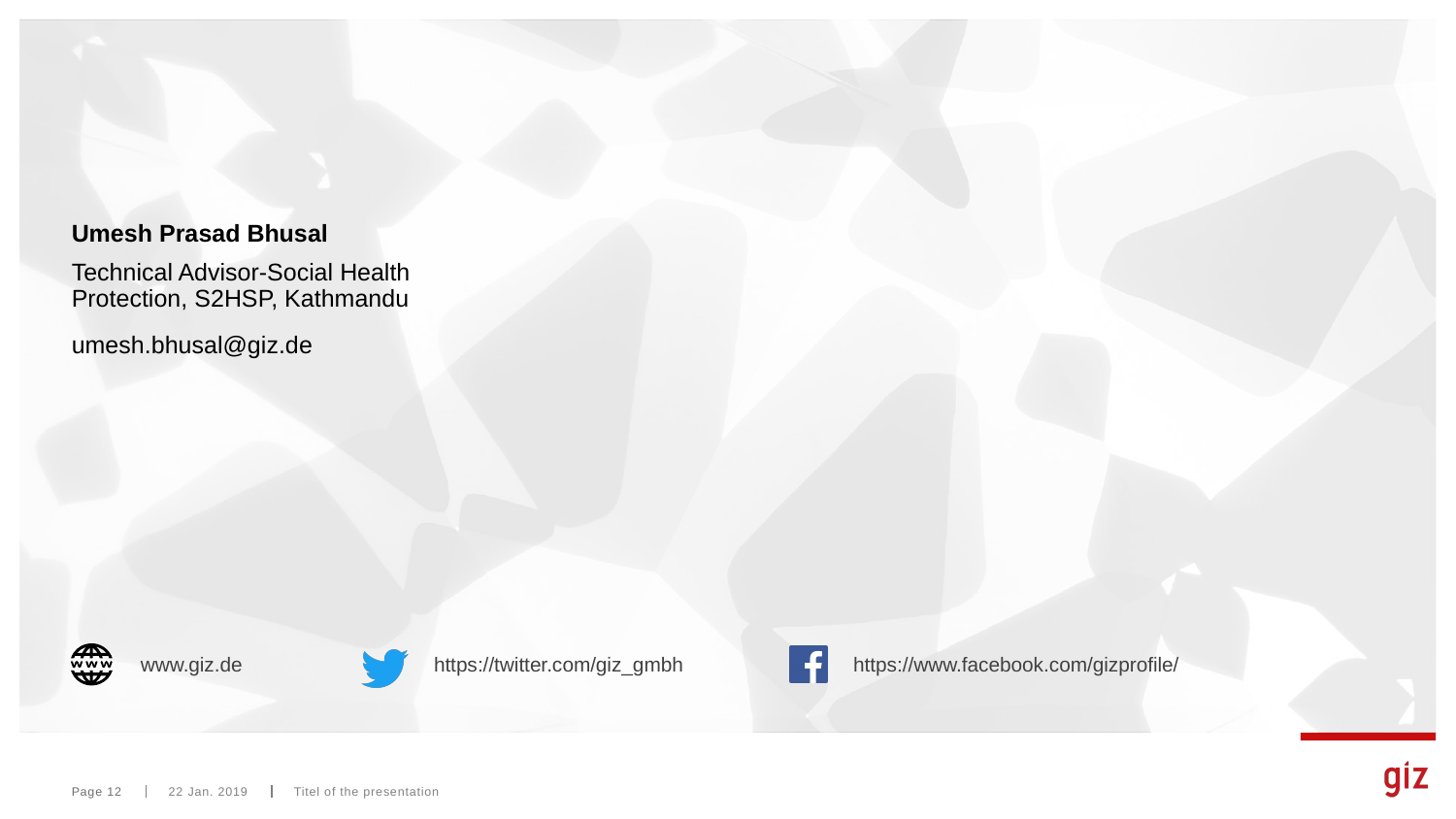

#
Umesh Prasad Bhusal
Technical Advisor-Social Health Protection, S2HSP, Kathmandu
umesh.bhusal@giz.de
Page 12
22 Jan. 2019
Titel of the presentation